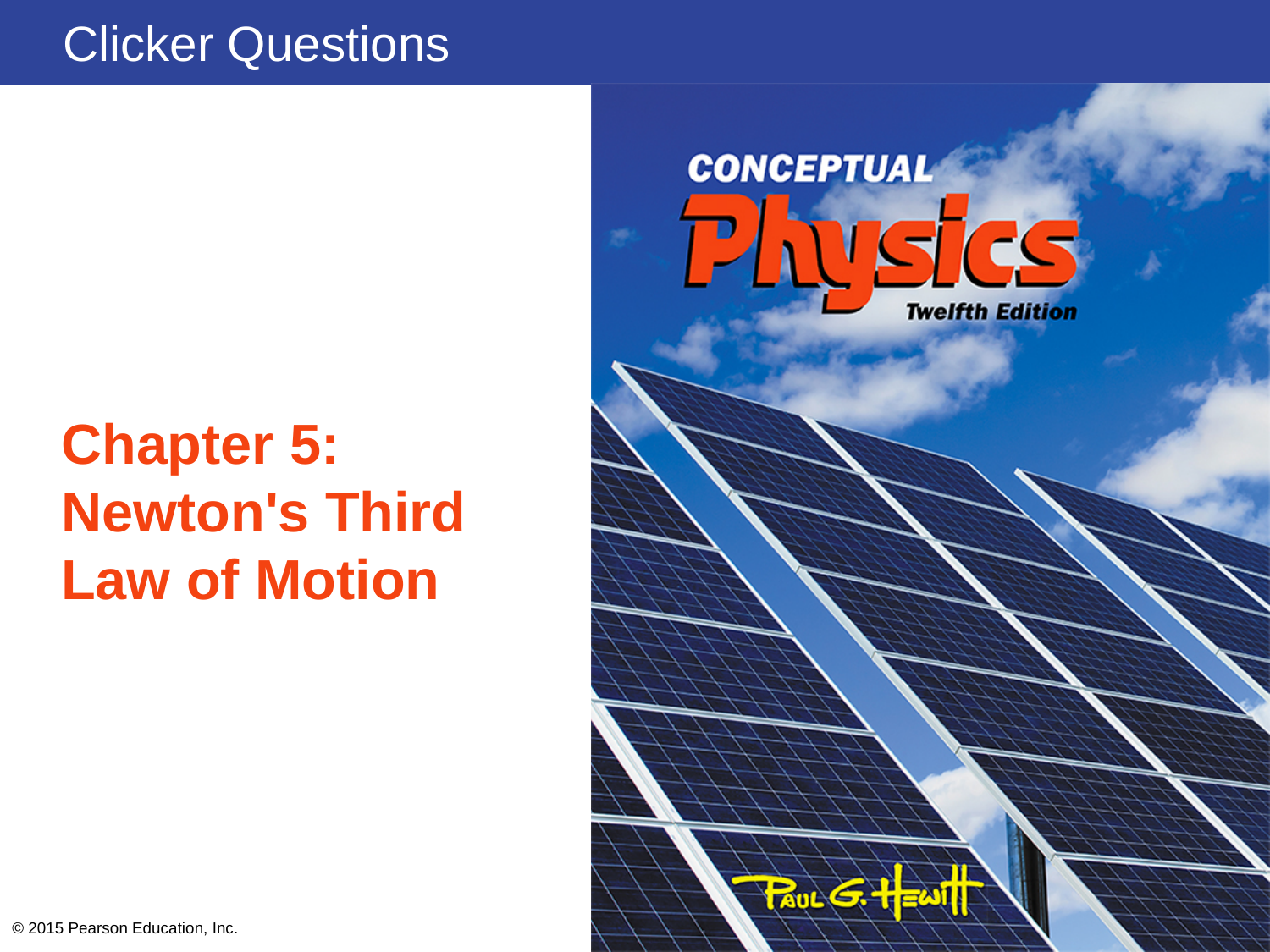

# Chapter 5: Newton's Third Law of Motion
© 2015 Pearson Education, Inc.